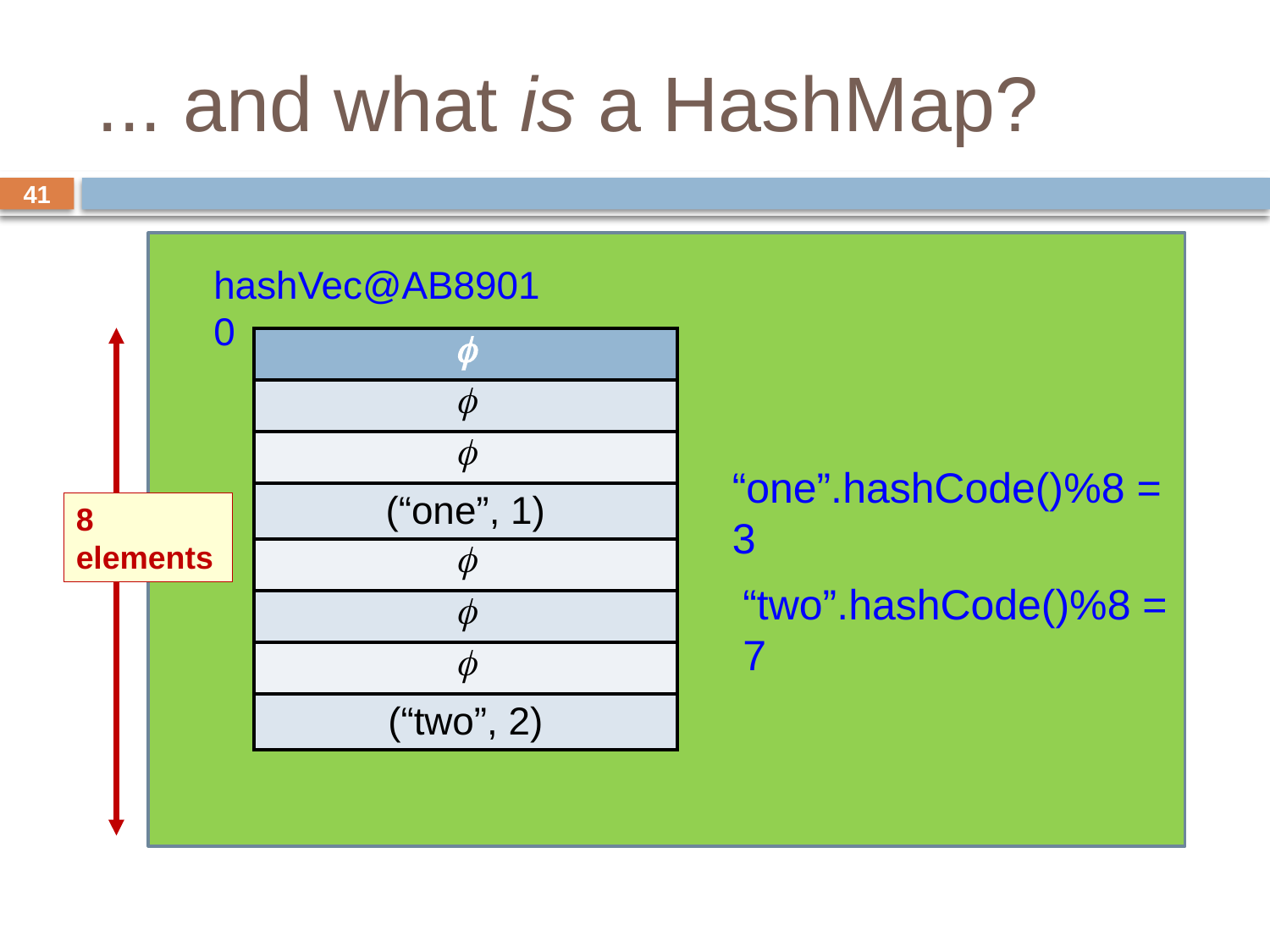

# ... and what is a HashMap?
41

hashVec@AB89010
| φ |
| --- |
| φ |
| φ |
| (“one”, 1) |
| φ |
| φ |
| φ |
| (“two”, 2) |
“one”.hashCode()%8 = 3
8 elements
“two”.hashCode()%8 = 7